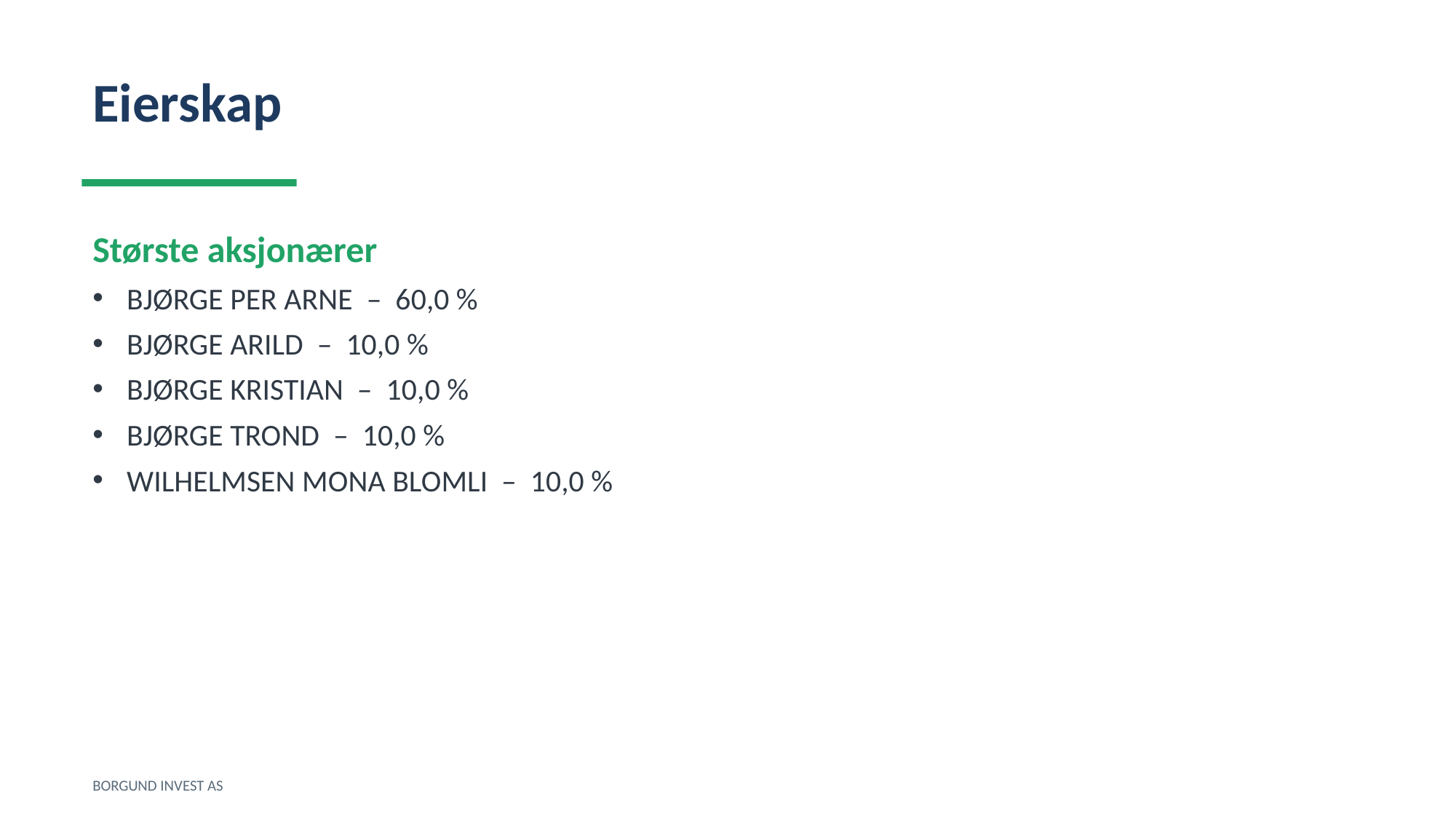

Eierskap

Største aksjonærer
BJØRGE PER ARNE  –  60,0 %
BJØRGE ARILD  –  10,0 %
BJØRGE KRISTIAN  –  10,0 %
BJØRGE TROND  –  10,0 %
WILHELMSEN MONA BLOMLI  –  10,0 %
BORGUND INVEST AS